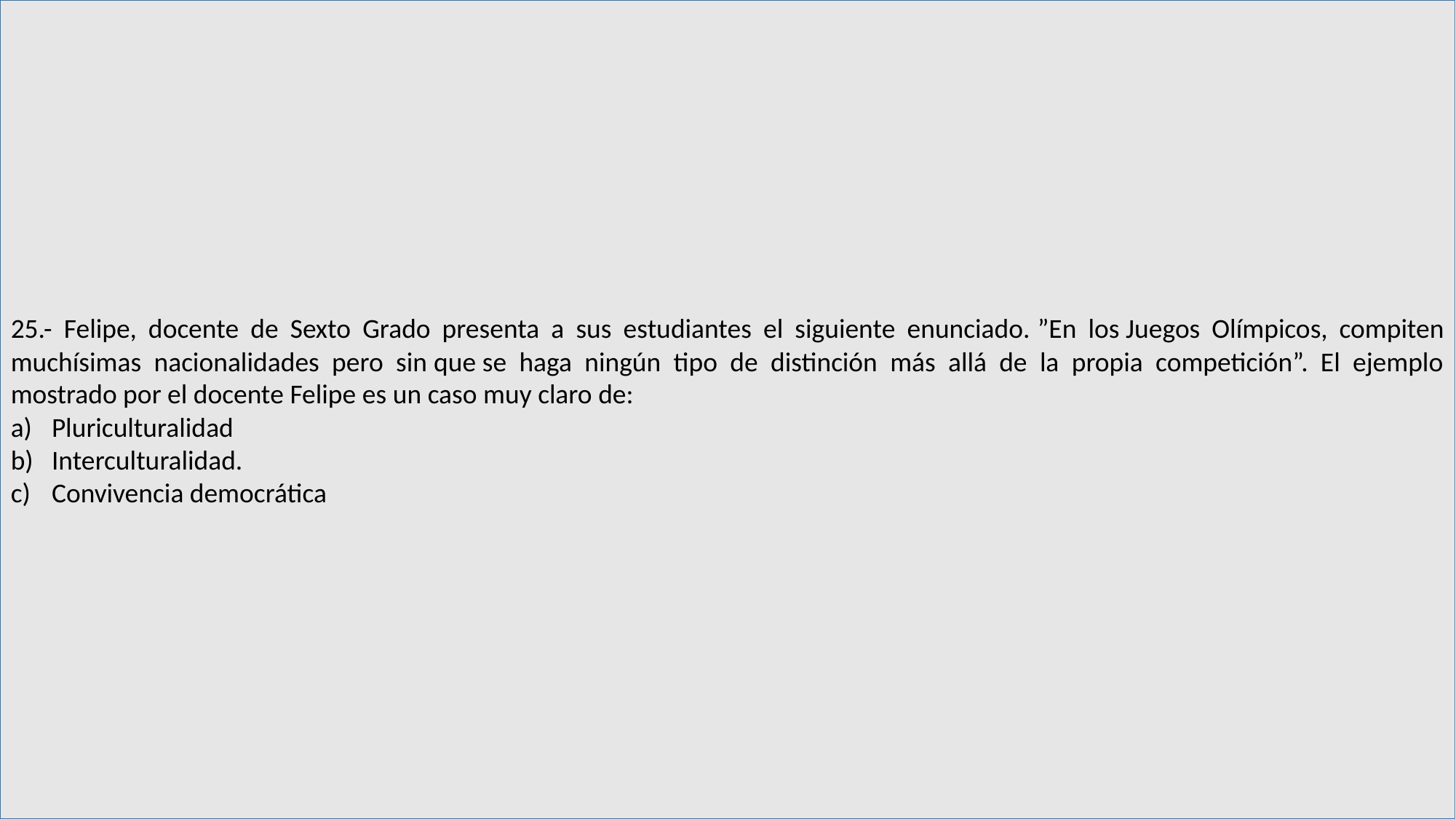

25.- Felipe, docente de Sexto Grado presenta a sus estudiantes el siguiente enunciado. ”En los Juegos Olímpicos, compiten muchísimas nacionalidades pero sin que se haga ningún tipo de distinción más allá de la propia competición”. El ejemplo mostrado por el docente Felipe es un caso muy claro de:
Pluriculturalidad
Interculturalidad.
Convivencia democrática